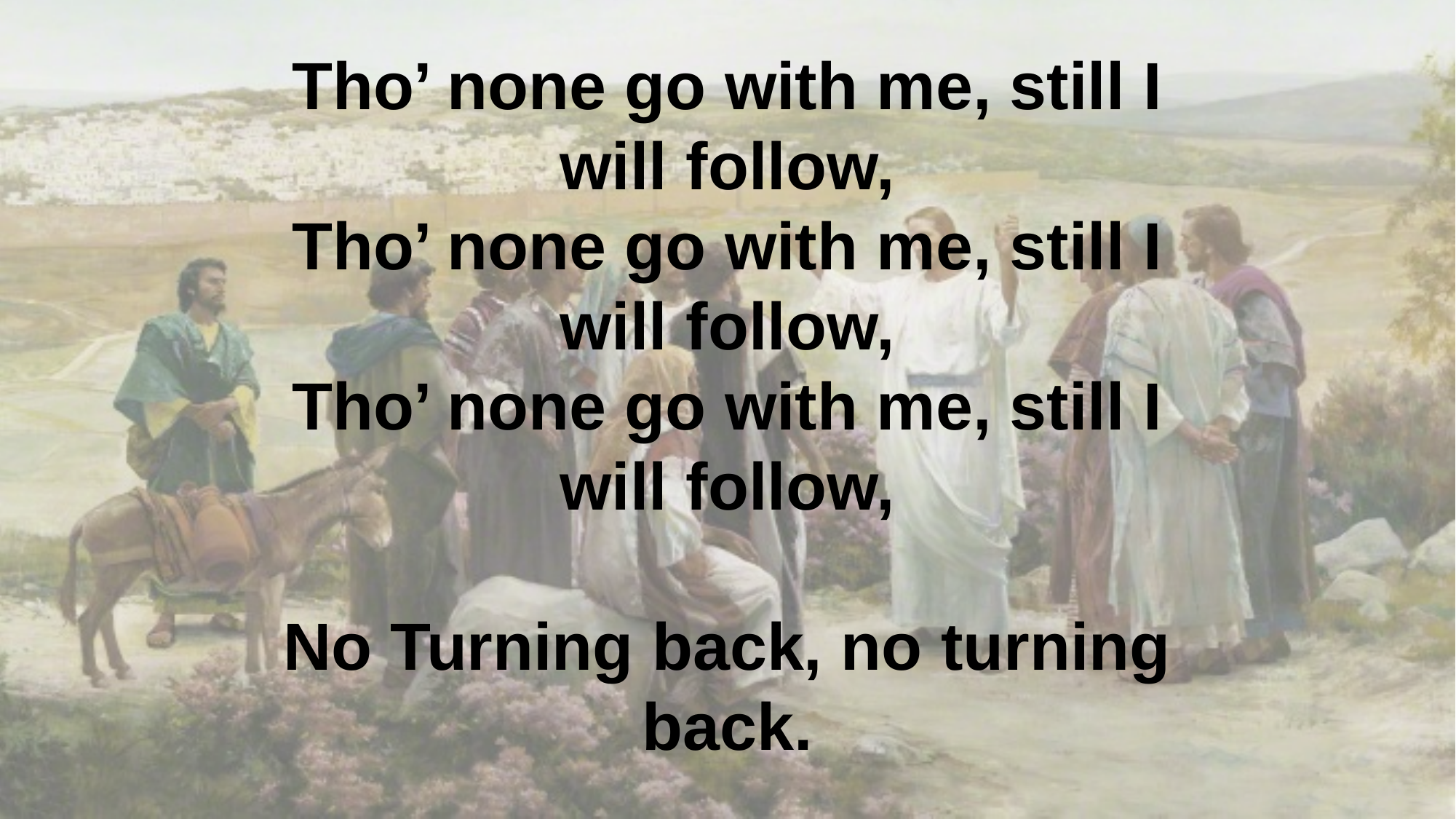

# Tho’ none go with me, still I will follow, Tho’ none go with me, still I will follow, Tho’ none go with me, still I will follow, No Turning back, no turning back.